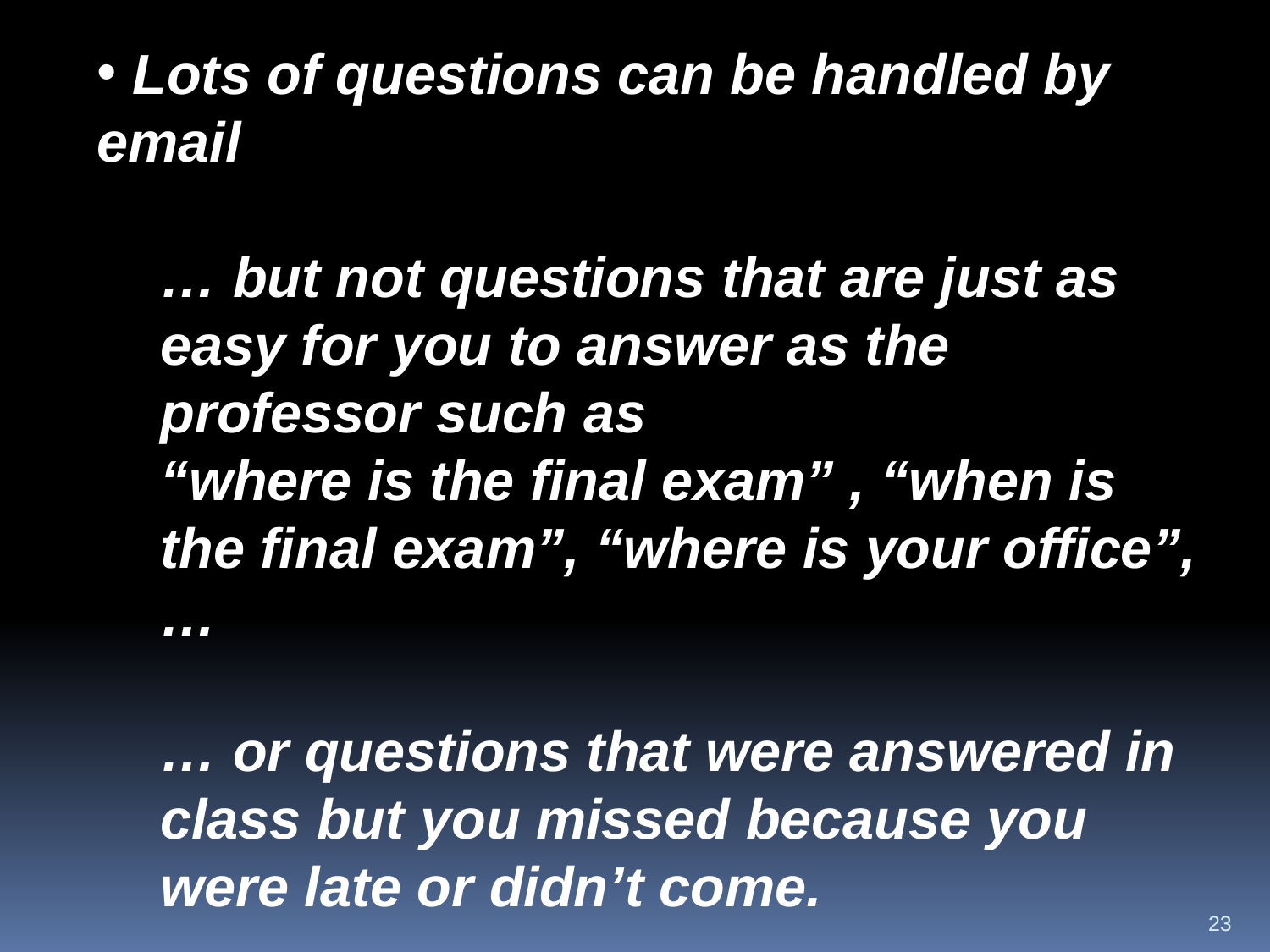

Lots of questions can be handled by email

… but not questions that are just as easy for you to answer as the professor such as
“where is the final exam” , “when is the final exam”, “where is your office”, …

… or questions that were answered in class but you missed because you were late or didn’t come.

23